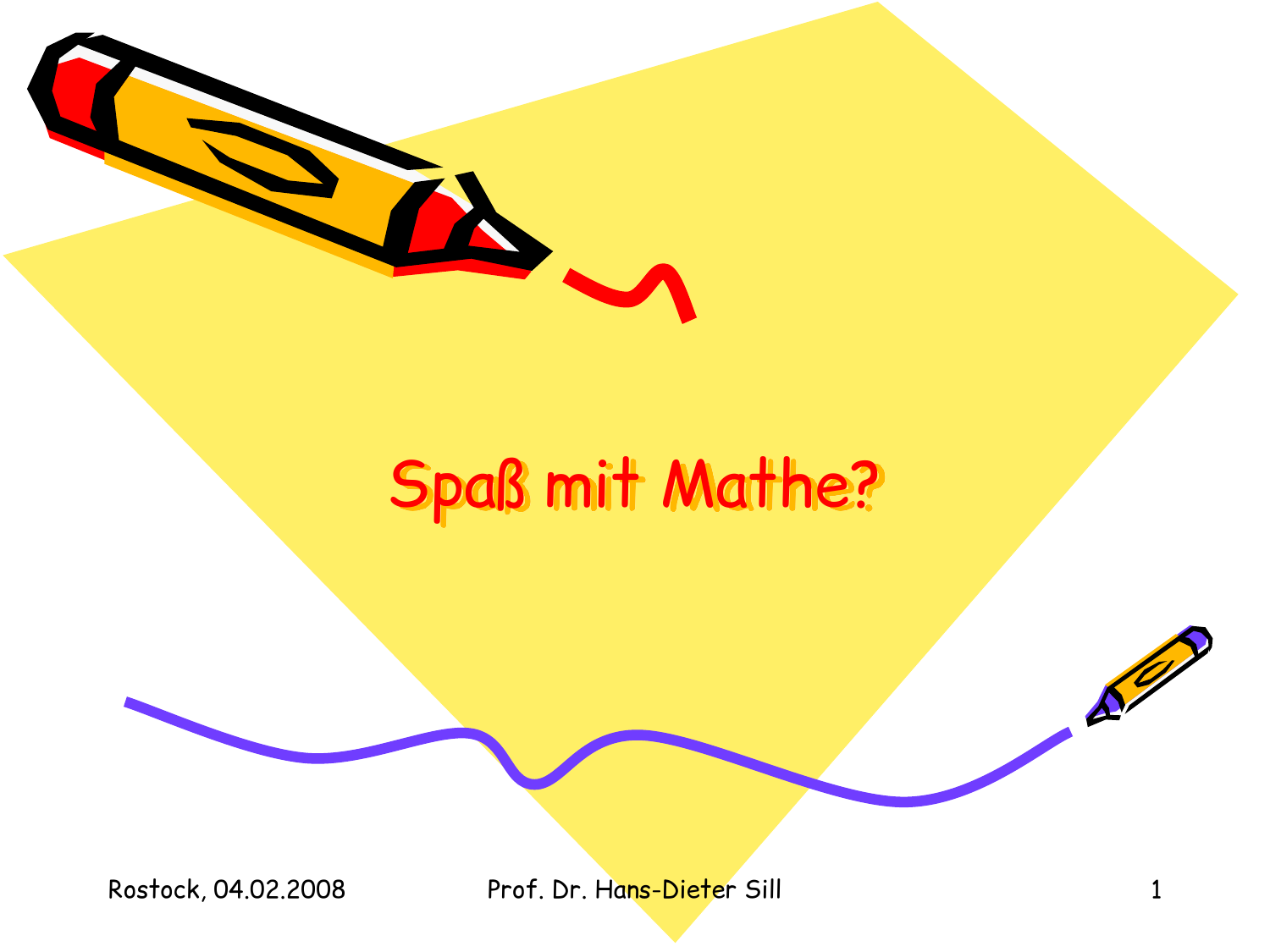

# Spaß mit Mathe?

Rostock, 04.02.2008
Prof. Dr. Hans-Dieter Sill
1